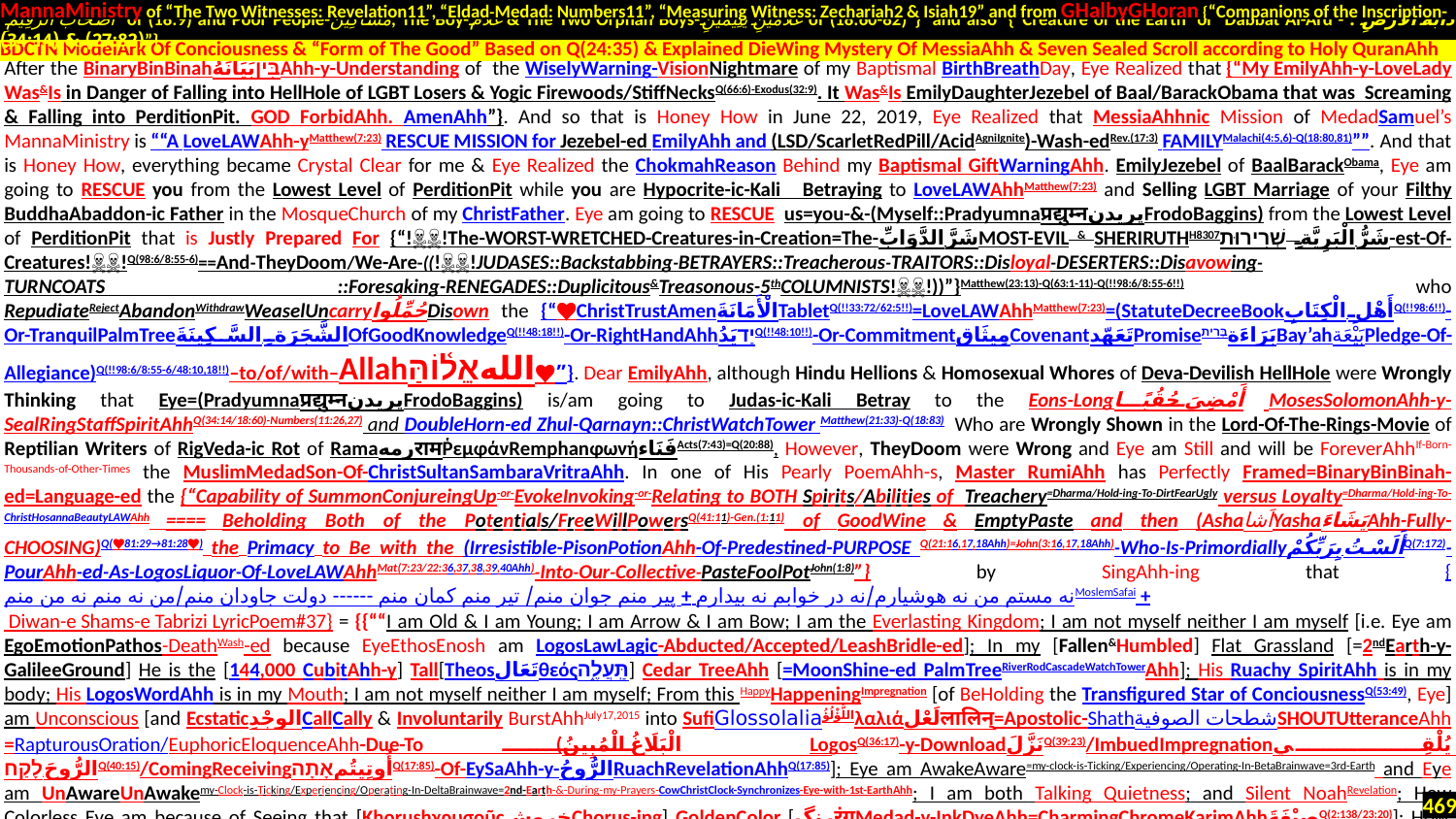

MannaMinistry of “The Two Witnesses: Revelation11”, “Eldad-Medad: Numbers11”, “Measuring Witness: Zechariah2 & Isiah19” and from GHalbyGHoran {“Companions of the Inscription-
 أَصْحَابَ الرَّقِيمِ  of (18:9) and Poor People-مَسَاكِينَ, The Boy-غُلَامُ & The Two Orphan Boys-غُلَامَيْنِ يَتِيمَيْنِ of (18:60-82)”}  and also  {“Creature of the Earth  or  Dabbat Al-Ard - دَابَّةُ الْأَرْضِ : (27:82) & (34:14)”}
.
After the BinaryBinBinahבִּיןبَيَانَهُAhh-y-Understanding of  the WiselyWarning-VisionNightmare of my Baptismal BirthBreathDay, Eye Realized that {“My EmilyAhh-y-LoveLady Was&Is in Danger of Falling into HellHole of LGBT Losers & Yogic Firewoods/StiffNecksQ(66:6)-Exodus(32:9). It Was&Is EmilyDaughterJezebel of Baal/BarackObama that was  Screaming & Falling into PerditionPit. GOD ForbidAhh. AmenAhh”}. And so that is Honey How in June 22, 2019, Eye Realized that MessiaAhhnic Mission of MedadSamuel’s MannaMinistry is ““A LoveLAWAhh-yMatthew(7:23) RESCUE MISSION for Jezebel-ed EmilyAhh and (LSD/ScarletRedPill/AcidAgniIgnite)-Wash-edRev.(17:3) FAMILYMalachi(4:5,6)-Q(18:80,81)””. And that is Honey How, everything became Crystal Clear for me & Eye Realized the ChokmahReason Behind my Baptismal GiftWarningAhh. EmilyJezebel of BaalBarackObama, Eye am going to RESCUE you from the Lowest Level of PerditionPit while you are Hypocrite-ic-Kali   Betraying to LoveLAWAhhMatthew(7:23) and Selling LGBT Marriage of your Filthy BuddhaAbaddon-ic Father in the MosqueChurch of my ChristFather. Eye am going to RESCUE  us=you-&-(Myself::Pradyumnaप्रद्युम्नپریدنFrodoBaggins) from the Lowest Level of PerditionPit that is Justly Prepared For {“!☠☠!The-WORST-WRETCHED-Creatures-in-Creation=The-شَرَّ الدَّوَابِّMOST-EVIL & SHERIRUTHH8307شَرُّ الْبَرِيَّةِ שְׁרִירוּת-est-Of-Creatures!☠☠!Q(98:6/8:55-6)==And-TheyDoom/We-Are-((!☠☠!JUDASES::Backstabbing-BETRAYERS::Treacherous-TRAITORS::Disloyal-DESERTERS::Disavowing-TURNCOATS ::Foresaking-RENEGADES::Duplicitous&Treasonous-5thCOLUMNISTS!☠☠!))”}Matthew(23:13)-Q(63:1-11)-Q(!!98:6/8:55-6!!) who RepudiateRejectAbandonWithdrawWeaselUncarryحُمِّلُواDisown the {“♥ChristTrustAmenالْأَمَانَةَTabletQ(!!33:72/62:5!!)=LoveLAWAhhMatthew(7:23)=(StatuteDecreeBookأَهْلِ الْكِتَابِQ(!!98:6!!)-Or-TranquilPalmTreeالشَّجَرَةِ السَّكِينَةَOfGoodKnowledgeQ(!!48:18!!)-Or-RightHandAhhיַדيَدُQ(!!48:10!!)-Or-CommitmentمِيثَاقCovenantتَعَهّدPromiseبَرَاءَةבְּרִיתBay’ahبَيْعَةPledge-Of-Allegiance)Q(!!98:6/8:55-6/48:10,18!!)–to/of/with–Allahاللهאֱל֫וֹהַּ♥”}. Dear EmilyAhh, although Hindu Hellions & Homosexual Whores of Deva-Devilish HellHole were Wrongly Thinking that Eye=(Pradyumnaप्रद्युम्नپریدنFrodoBaggins) is/am going to Judas-ic-Kali Betray to the Eons-Longأَمْضِيَ حُقُبًا MosesSolomonAhh-y-SealRingStaffSpiritAhhQ(34:14/18:60)-Numbers(11:26,27) and DoubleHorn-ed Zhul-Qarnayn::ChristWatchTower Matthew(21:33)-Q(18:83). Who are Wrongly Shown in the Lord-Of-The-Rings-Movie of Reptilian Writers of RigVeda-ic Rot of RamaرمهरामῬεμφάνRemphanφωνήفَنَاءActs(7:43)=Q(20:88), However, TheyDoom were Wrong and Eye am Still and will be ForeverAhhIf-Born-Thousands-of-Other-Times the MuslimMedadSon-Of-ChristSultanSambaraVritraAhh. In one of His Pearly PoemAhh-s, Master RumiAhh has Perfectly Framed=BinaryBinBinah-ed=Language-ed the {“Capability of SummonConjureingUp-or-EvokeInvoking-or-Relating to BOTH Spirits/Abilities of  Treachery=Dharma/Hold-ing-To-DirtFearUgly versus Loyalty=Dharma/Hold-ing-To-ChristHosannaBeautyLAWAhh ==== Beholding Both of the Potentials/FreeWillPowersQ(41:11)-Gen.(1:11) of GoodWine & EmptyPaste and then (AshaاَشاYashaيَشَاءَAhh-Fully-CHOOSING)Q(♥81:29→81:28♥) the Primacy to Be with the (Irresistible-PisonPotionAhh-Of-Predestined-PURPOSE Q(21:16,17,18Ahh)=John(3:16,17,18Ahh)-Who-Is-Primordiallyأَلَسْتُ بِرَبِّكُمْQ(7:172)-PourAhh-ed-As-LogosLiquor-Of-LoveLAWAhhMat(7:23/22:36,37,38,39,40Ahh)-Into-Our-Collective-PasteFoolPotJohn(1:8)”} by SingAhh-ing that {پیر منم جوان منم/ تیر منم کمان منم ------ دولت جاودان منم/من نه منم نه من منم + نه مستم من نه هوشیارم/نه در خوابم نه بیدارمMoslemSafai + Diwan-e Shams-e Tabrizi LyricPoem#37} = {{““I am Old & I am Young; I am Arrow & I am Bow; I am the Everlasting Kingdom; I am not myself neither I am myself [i.e. Eye am EgoEmotionPathos-DeathWash-ed because EyeEthosEnosh am LogosLawLagic-Abducted/Accepted/LeashBridle-ed]; In my [Fallen&Humbled] Flat Grassland [=2ndEarth-y-GalileeGround] He is the [144,000 CubitAhh-y] Tall[Theosتَعَالθεόςתַּֽעֲלֶ֑ה] Cedar TreeAhh [=MoonShine-ed PalmTreeRiverRodCascadeWatchTowerAhh]; His Ruachy SpiritAhh is in my body; His LogosWordAhh is in my Mouth; I am not myself neither I am myself; From this HappyHappeningImpregnation [of BeHolding the Transfigured Star of ConciousnessQ(53:49), Eye] am Unconscious [and EcstaticالوجْدِCallCally & Involuntarily BurstAhhJuly17,2015 into SufiGlossolaliaاللُّؤْلُؤُλαλιάلَعْلलालिन्=Apostolic-Shathشطحات الصوفية‎SHOUTUtteranceAhh=RapturousOration/EuphoricEloquenceAhh-Due-To (الْبَلَاغُ الْمُبِينُLogosQ(36:17)-y-DownloadنَزَّلَQ(39:23)/ImbuedImpregnationيُلْقِي الرُّوحَ.לָקַחQ(40:15)/ComingReceivingأُوتِيتُمאָתָהQ(17:85)-Of-EySaAhh-y-الرُّوحُRuachRevelationAhhQ(17:85)]; Eye am AwakeAware=my-clock-is-Ticking/Experiencing/Operating-In-BetaBrainwave=3rd-Earth and Eye am UnAwareUnAwakemy-Clock-is-Ticking/Experiencing/Operating-In-DeltaBrainwave=2nd-Earth-&-During-my-Prayers-CowChristClock-Synchronizes-Eye-with-1st-EarthAhh; I am both Talking Quietness; and Silent NoahRevelation; How Colorless Eye am because of Seeing that [KhorushχρυσοῦςخروشChorus-ing] GoldenColor [رنگरंगMedad-y-InkDyeAhh=CharmingChromeKarimAhhصِبْغَةَQ(2:138/23:20)]; How Hanging Eye am from that Hair[RayAhh-y-ChristCamel]WoolTressThrixTorehA.P.E.G2359 طُرّةθρίξRevel.(1:14)-Matthew(3:4)-s=Carousel-y-Causalمِن كُلِّ شَيْءٍ سَبَبًاCordAhh-sQ(18:84)]; From that [ChristKarim-y] Candle[Charcoal]AhhJohn(21:9) Eye am like [Burnt] Butterfly[Phoenix];
BDCTN ModelArk Of Conciousness & “Form of The Good” Based on Q(24:35) & Explained DieWing Mystery Of MessiaAhh & Seven Sealed Scroll according to Holy QuranAhh
469